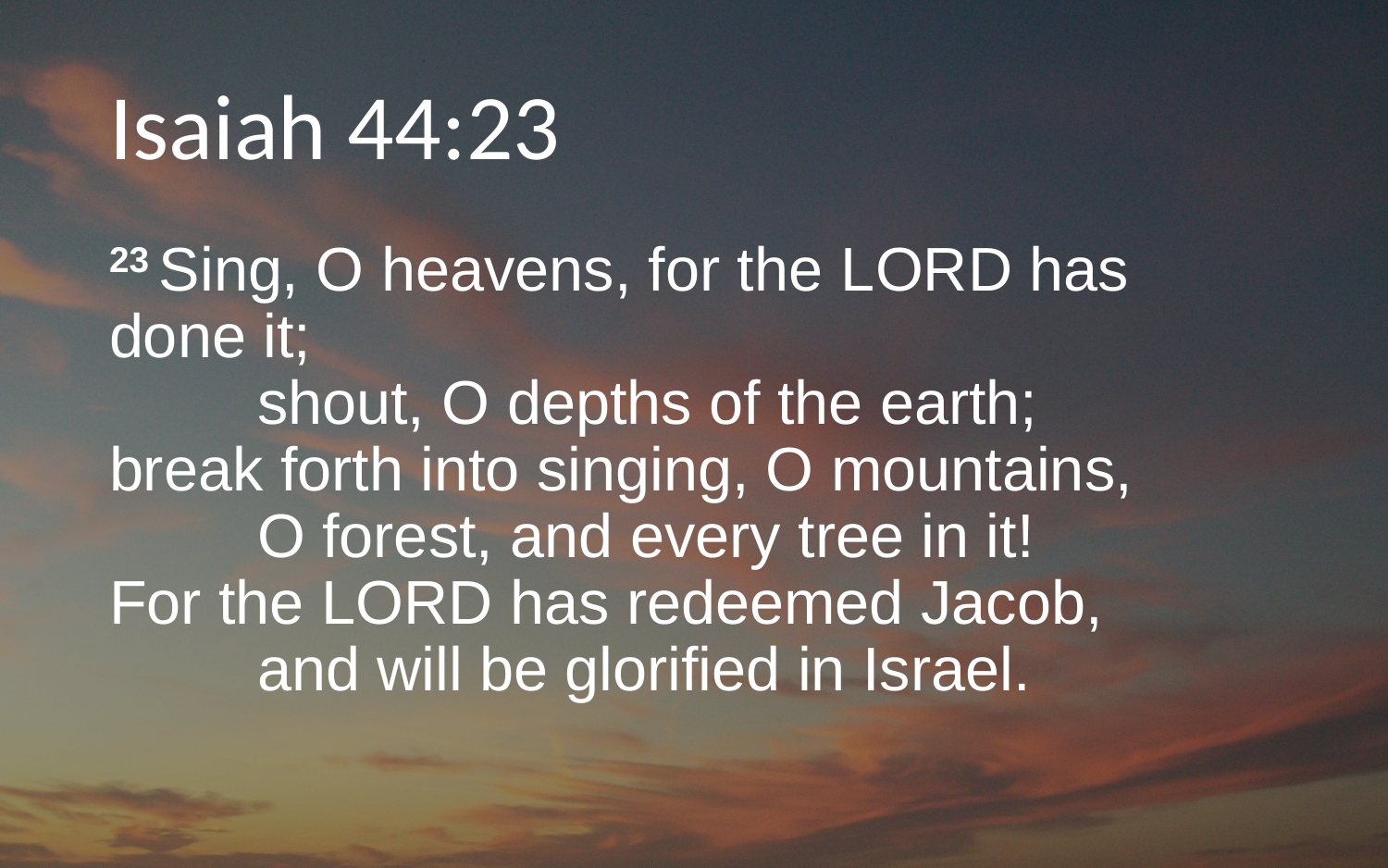

# Isaiah 44:23
23 Sing, O heavens, for the Lord has done it;
    shout, O depths of the earth;
break forth into singing, O mountains,
    O forest, and every tree in it!
For the Lord has redeemed Jacob,
    and will be glorified in Israel.